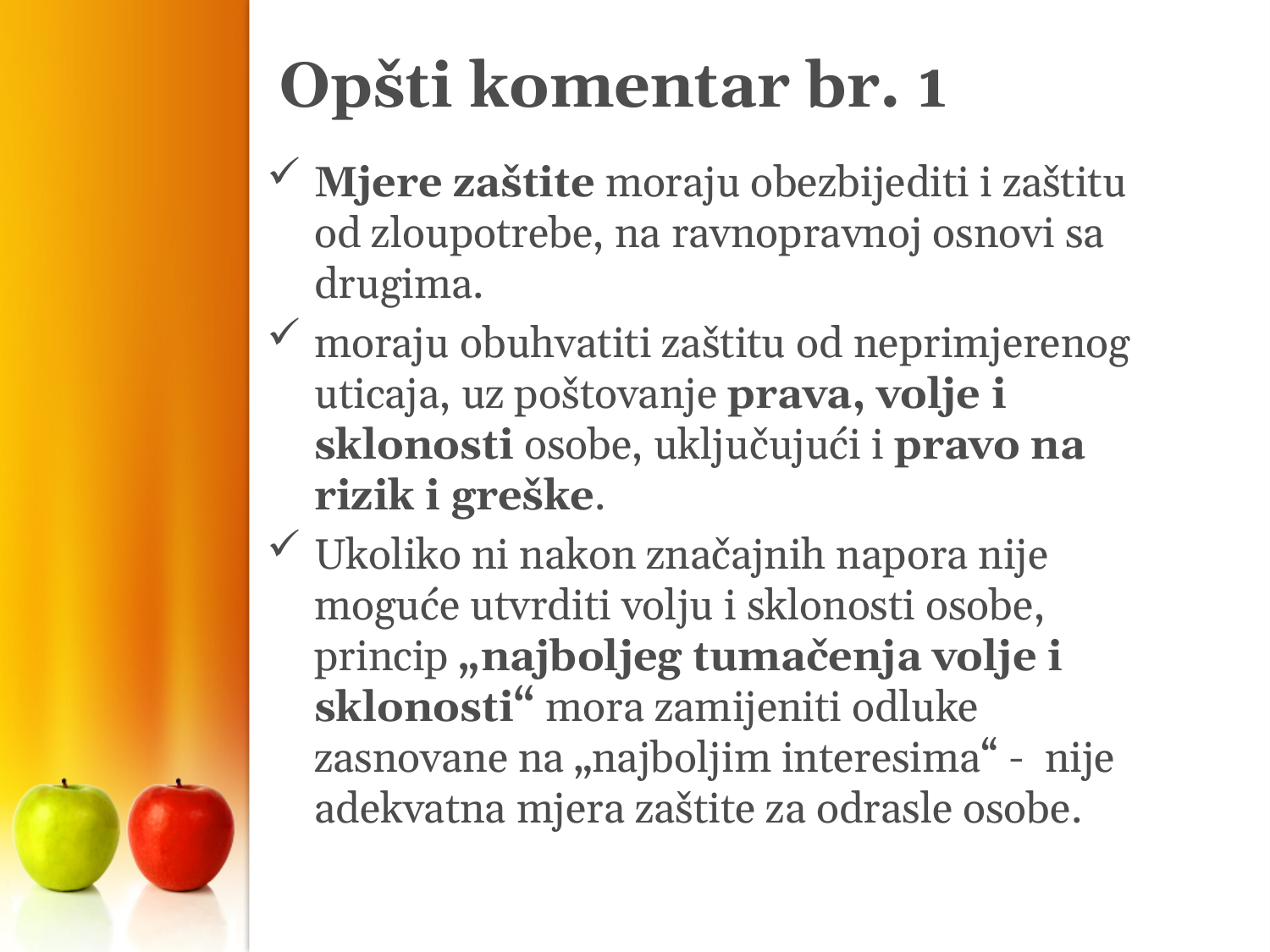

# Opšti komentar br. 1
Mjere zaštite moraju obezbijediti i zaštitu od zloupotrebe, na ravnopravnoj osnovi sa drugima.
moraju obuhvatiti zaštitu od neprimjerenog uticaja, uz poštovanje prava, volje i sklonosti osobe, uključujući i pravo na rizik i greške.
Ukoliko ni nakon značajnih napora nije moguće utvrditi volju i sklonosti osobe, princip „najboljeg tumačenja volje i sklonosti“ mora zamijeniti odluke zasnovane na „najboljim interesima“ -  nije adekvatna mjera zaštite za odrasle osobe.